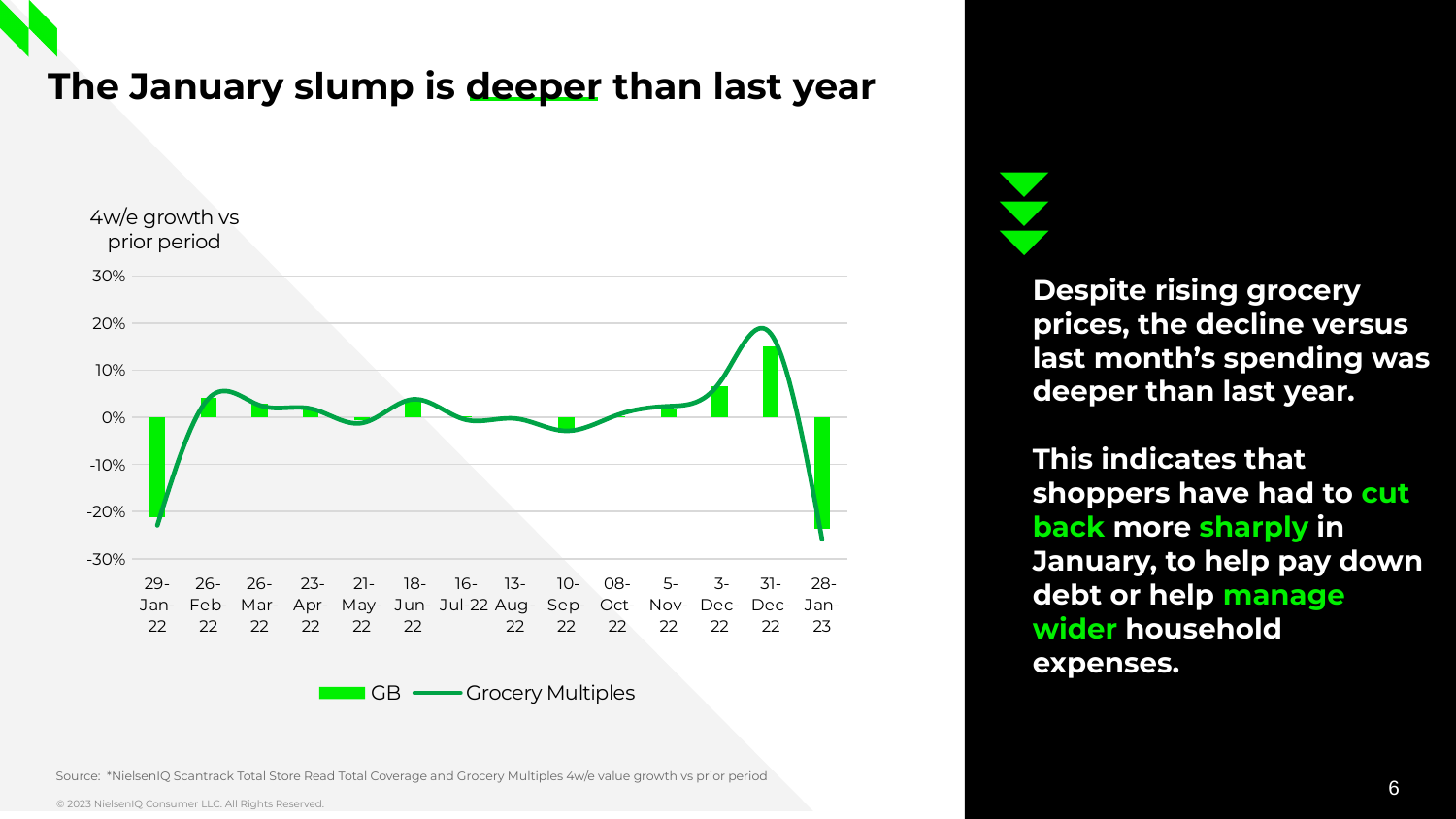

# The January slump is deeper than last year

### Chart

| Category | GB | Grocery Multiples |
|---|---|---|
| 29-Jan-22 | -0.21153785876326225 | -0.22936390865347112 |
| 26-Feb-22 | 0.04255337972187556 | 0.03997276034505215 |
| 26-Mar-22 | 0.029119150165313856 | 0.025833170325323618 |
|  23-Apr-22 | 0.01696324341101718 | 0.01871903076500714 |
|  21-May-22 | -0.0062699804727691655 | -0.01187284420435486 |
|  18-Jun-22 | 0.034994146258469305 | 0.038394578092650455 |
|  16-Jul-22 | 0.002321157418362363 | -0.00398459128841766 |
| 13-Aug-22 | 0.0006259682246916309 | -0.0022940830048657768 |
|  10-Sep-22 | -0.03166463898525962 | -0.028470381917573895 |
| 08-Oct-22 | 0.0015011344319879605 | 0.005301338561258584 |
|  5-Nov-22 | 0.018334250127592933 | 0.023756707509174246 |
|  3-Dec-22 | 0.06589836381095915 | 0.07425645843992457 |
| 31-Dec-22 | 0.14977316541023278 | 0.17743949442855267 |
|  28-Jan-23 | -0.2373076995871921 | -0.25876004267117825 |
Despite rising grocery prices, the decline versus last month’s spending was deeper than last year.

This indicates that shoppers have had to cut back more sharply in January, to help pay down debt or help manage wider household expenses.

Source:  *NielsenIQ Scantrack Total Store Read Total Coverage and Grocery Multiples 4w/e value growth vs prior period